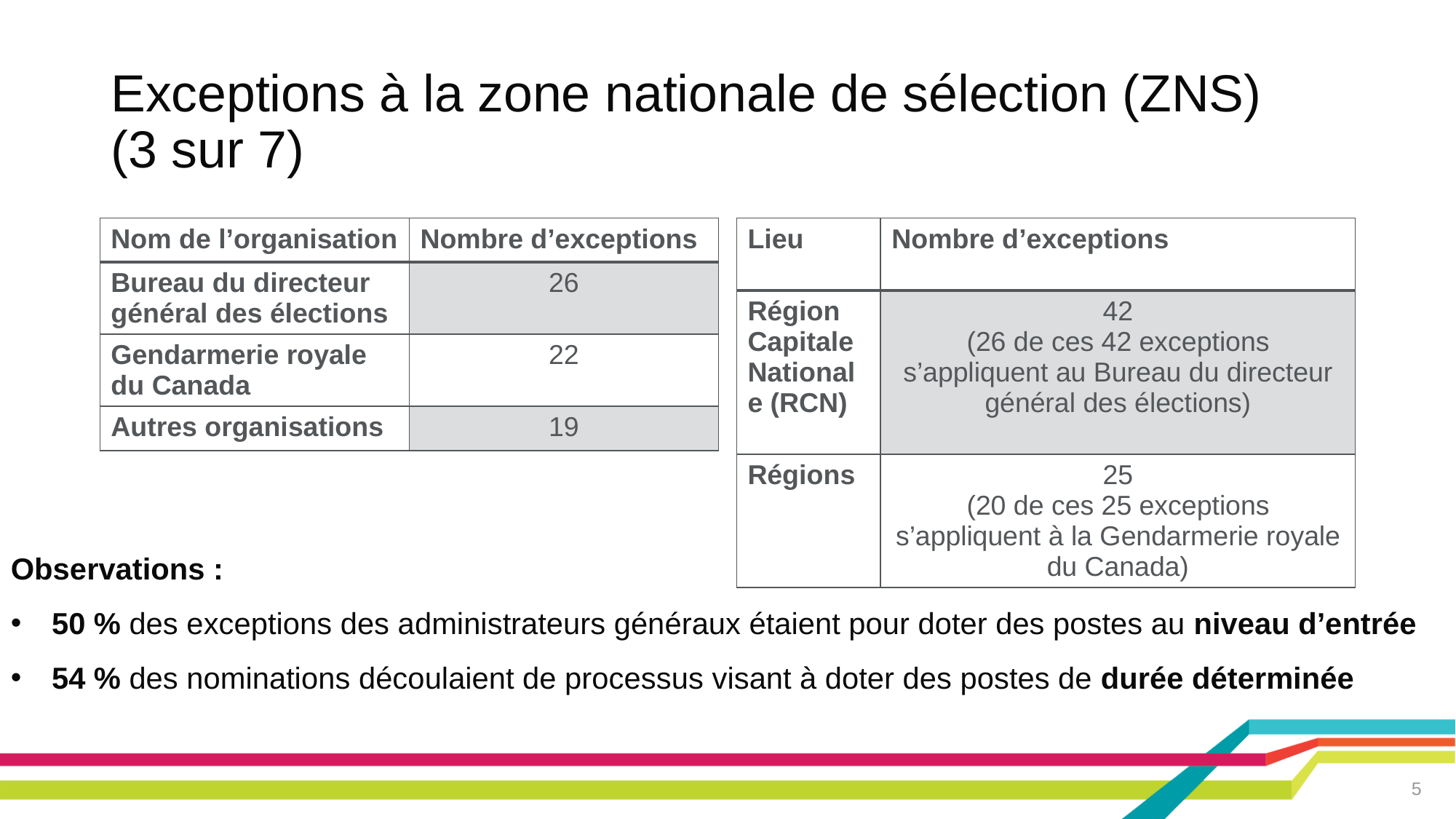

# Exceptions à la zone nationale de sélection (ZNS) (3 sur 7)
| Nom de l’organisation | Nombre d’exceptions |
| --- | --- |
| Bureau du directeur général des élections | 26 |
| Gendarmerie royale du Canada | 22 |
| Autres organisations | 19 |
| Lieu | Nombre d’exceptions |
| --- | --- |
| Région Capitale Nationale (RCN) | 42 (26 de ces 42 exceptions s’appliquent au Bureau du directeur général des élections) |
| Régions | 25 (20 de ces 25 exceptions s’appliquent à la Gendarmerie royale du Canada) |
Observations :
50 % des exceptions des administrateurs généraux étaient pour doter des postes au niveau d’entrée
54 % des nominations découlaient de processus visant à doter des postes de durée déterminée
5